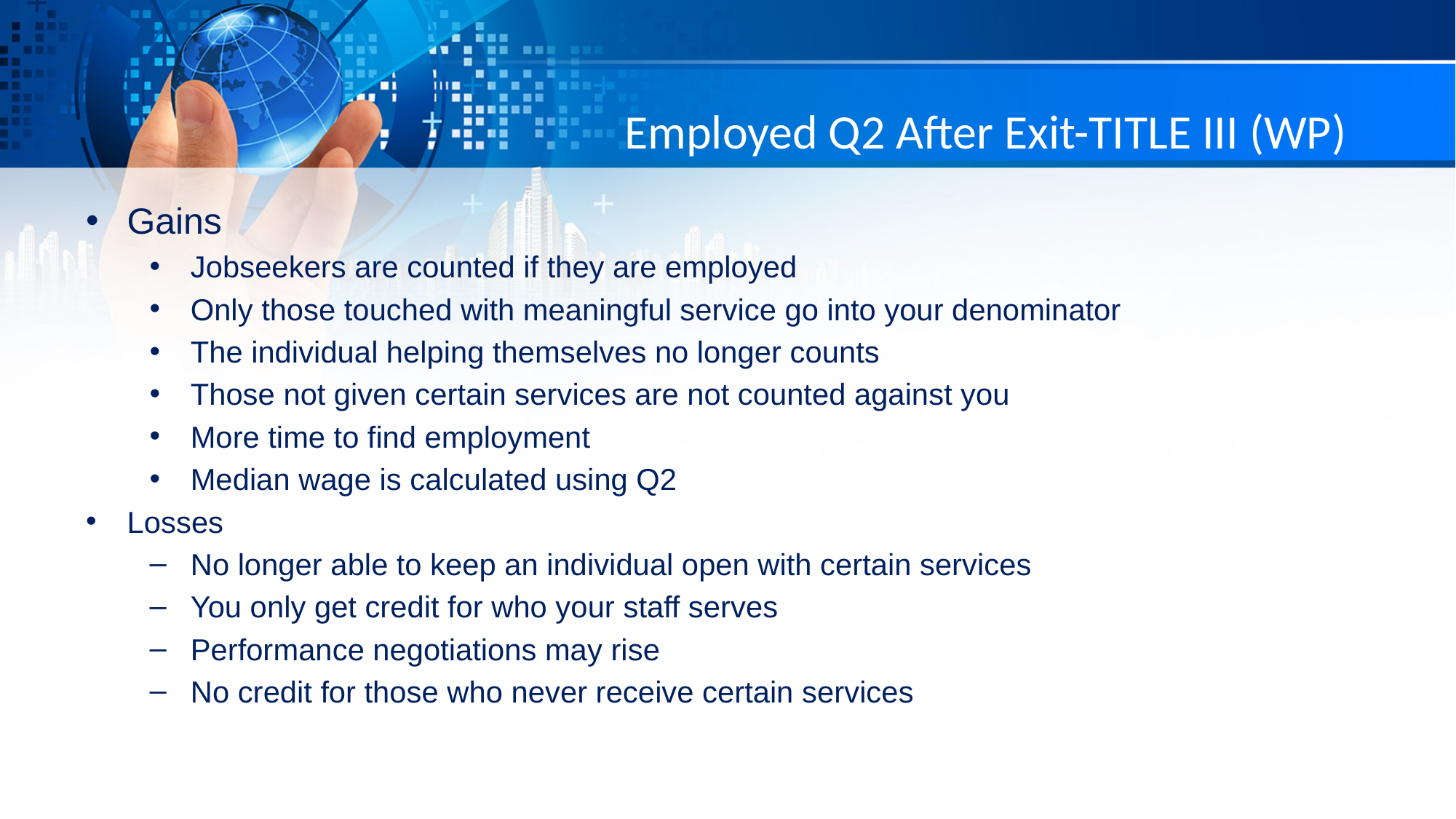

# Employed Q2 After Exit-TITLE III (WP)
Gains
Jobseekers are counted if they are employed
Only those touched with meaningful service go into your denominator
The individual helping themselves no longer counts
Those not given certain services are not counted against you
More time to find employment
Median wage is calculated using Q2
Losses
No longer able to keep an individual open with certain services
You only get credit for who your staff serves
Performance negotiations may rise
No credit for those who never receive certain services